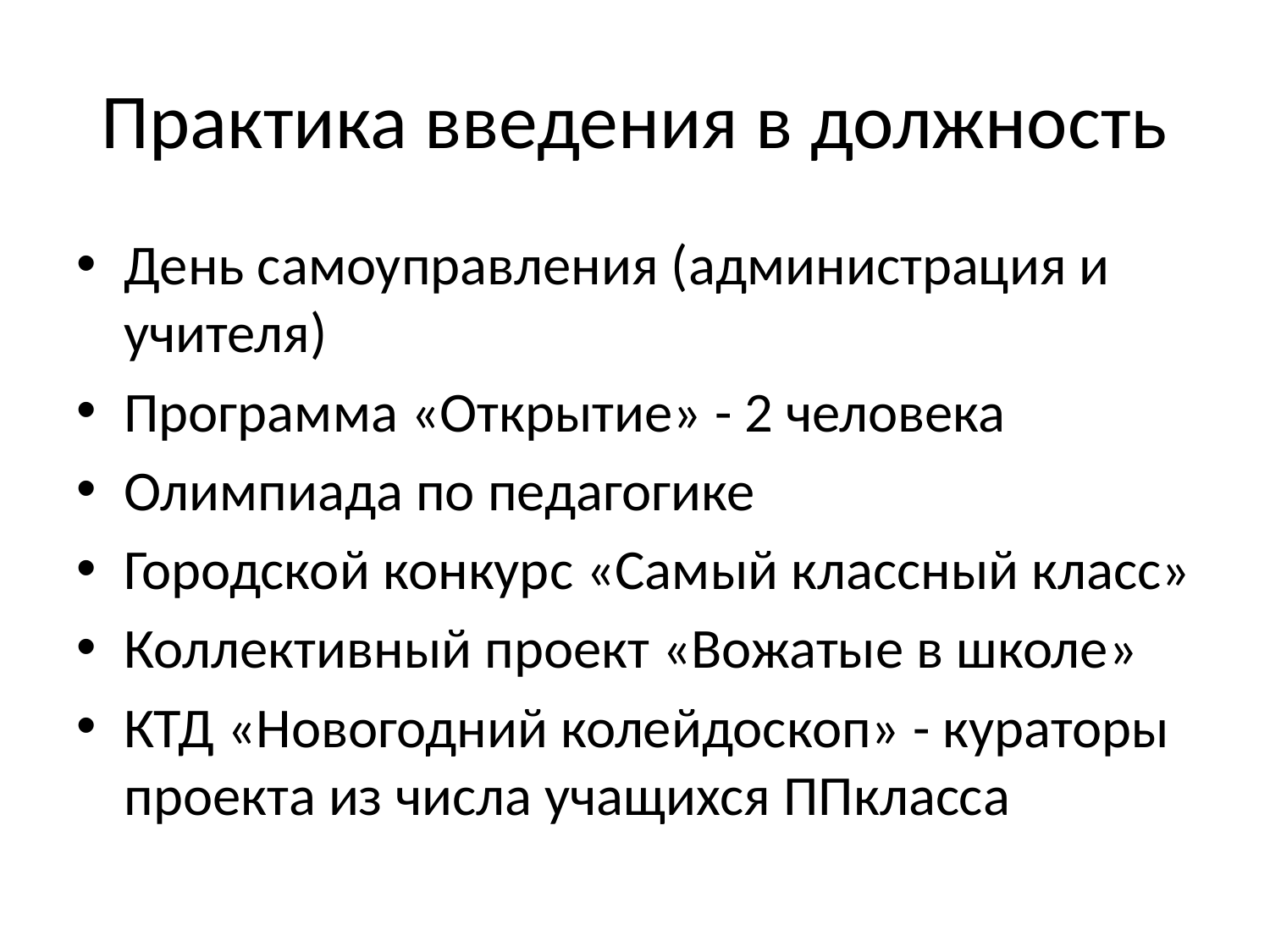

# Практика введения в должность
День самоуправления (администрация и учителя)
Программа «Открытие» - 2 человека
Олимпиада по педагогике
Городской конкурс «Самый классный класс»
Коллективный проект «Вожатые в школе»
КТД «Новогодний колейдоскоп» - кураторы проекта из числа учащихся ППкласса